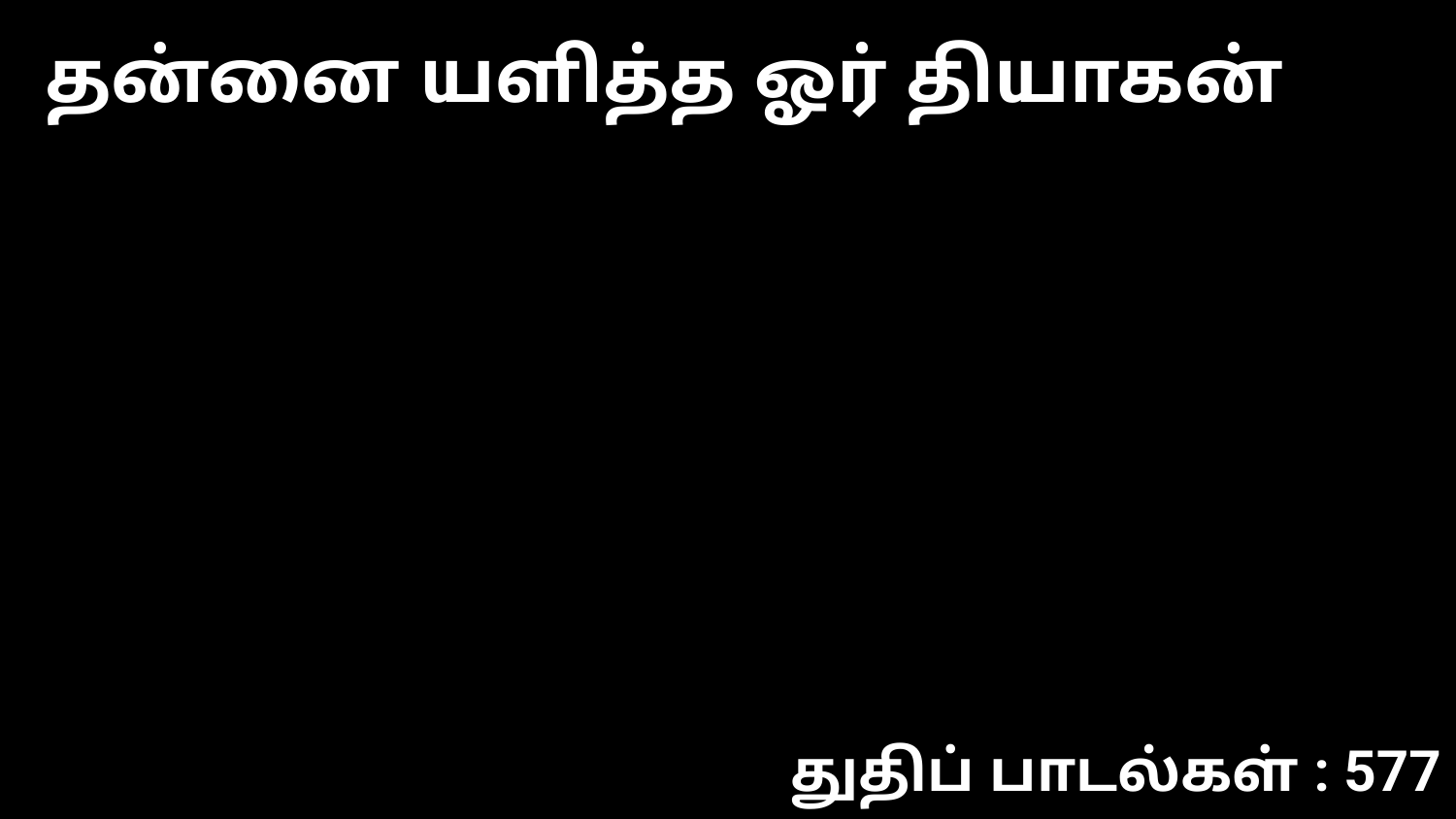

தன்னை யளித்த ஓர் தியாகன்
துதிப் பாடல்கள் : 577